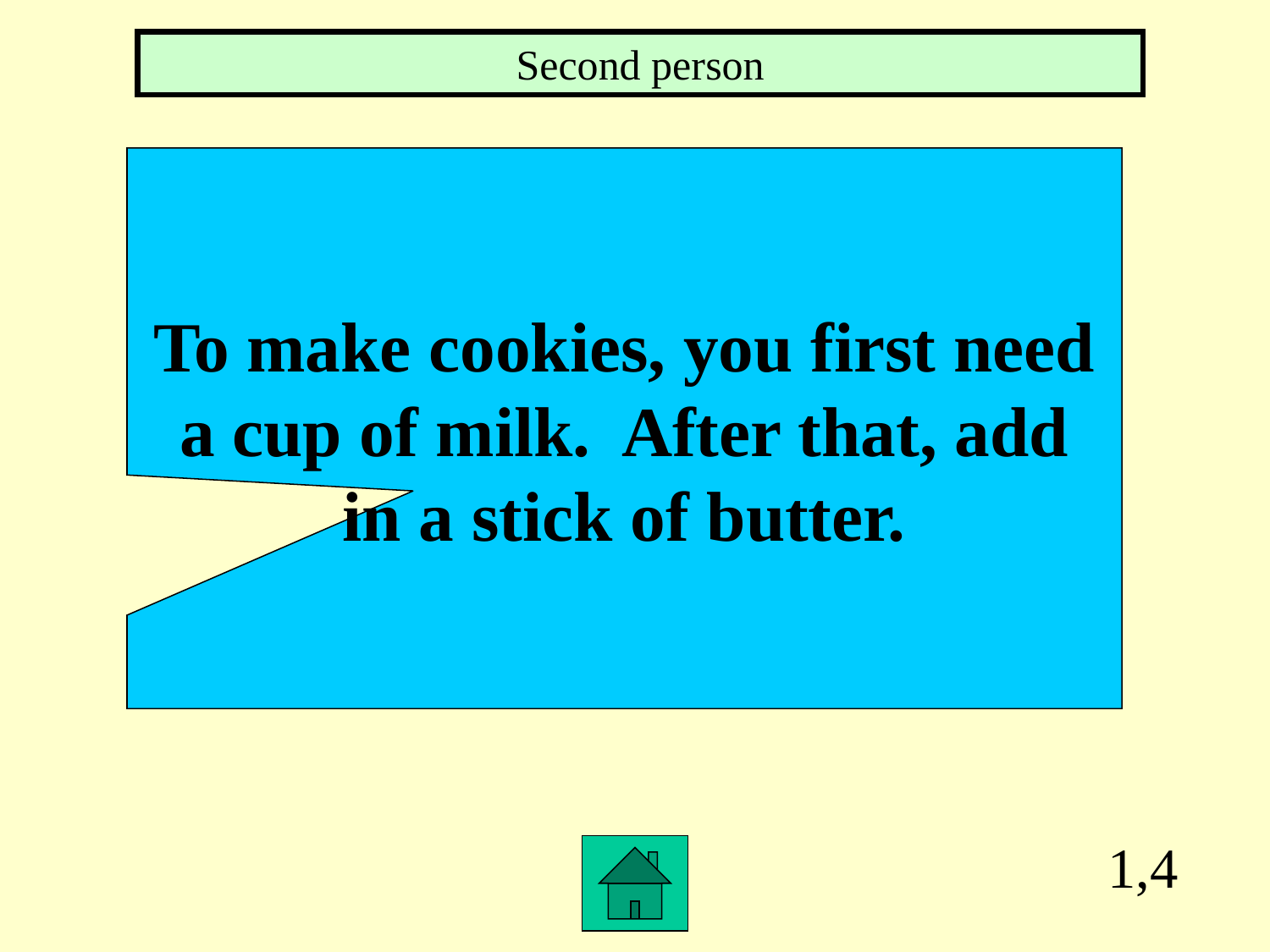

Second person
To make cookies, you first need
a cup of milk.  After that, add
in a stick of butter.
1,4